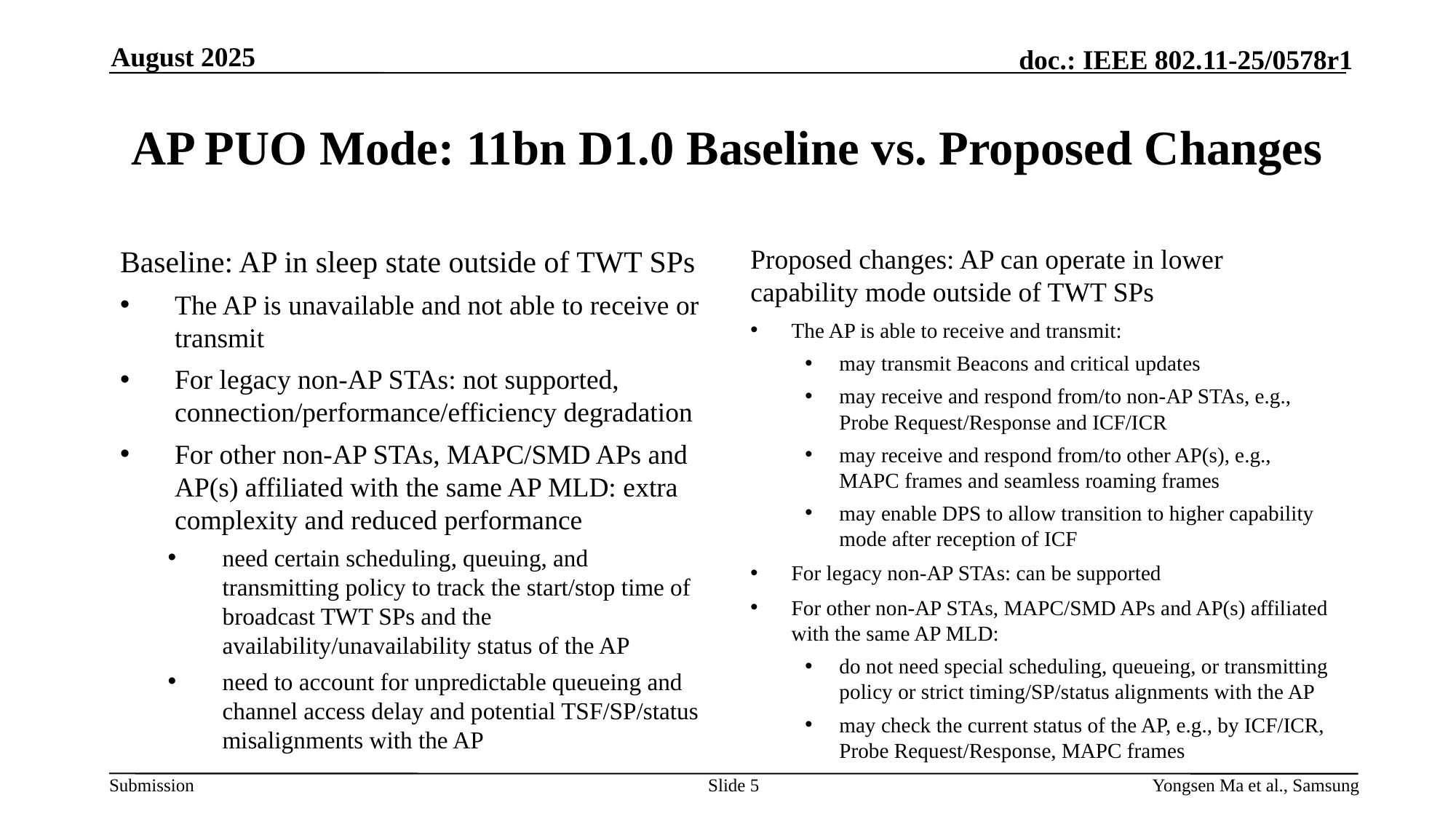

August 2025
# AP PUO Mode: 11bn D1.0 Baseline vs. Proposed Changes
Baseline: AP in sleep state outside of TWT SPs
The AP is unavailable and not able to receive or transmit
For legacy non-AP STAs: not supported, connection/performance/efficiency degradation
For other non-AP STAs, MAPC/SMD APs and AP(s) affiliated with the same AP MLD: extra complexity and reduced performance
need certain scheduling, queuing, and transmitting policy to track the start/stop time of broadcast TWT SPs and the availability/unavailability status of the AP
need to account for unpredictable queueing and channel access delay and potential TSF/SP/status misalignments with the AP
Proposed changes: AP can operate in lower capability mode outside of TWT SPs
The AP is able to receive and transmit:
may transmit Beacons and critical updates
may receive and respond from/to non-AP STAs, e.g., Probe Request/Response and ICF/ICR
may receive and respond from/to other AP(s), e.g., MAPC frames and seamless roaming frames
may enable DPS to allow transition to higher capability mode after reception of ICF
For legacy non-AP STAs: can be supported
For other non-AP STAs, MAPC/SMD APs and AP(s) affiliated with the same AP MLD:
do not need special scheduling, queueing, or transmitting policy or strict timing/SP/status alignments with the AP
may check the current status of the AP, e.g., by ICF/ICR, Probe Request/Response, MAPC frames
Slide 5
Yongsen Ma et al., Samsung